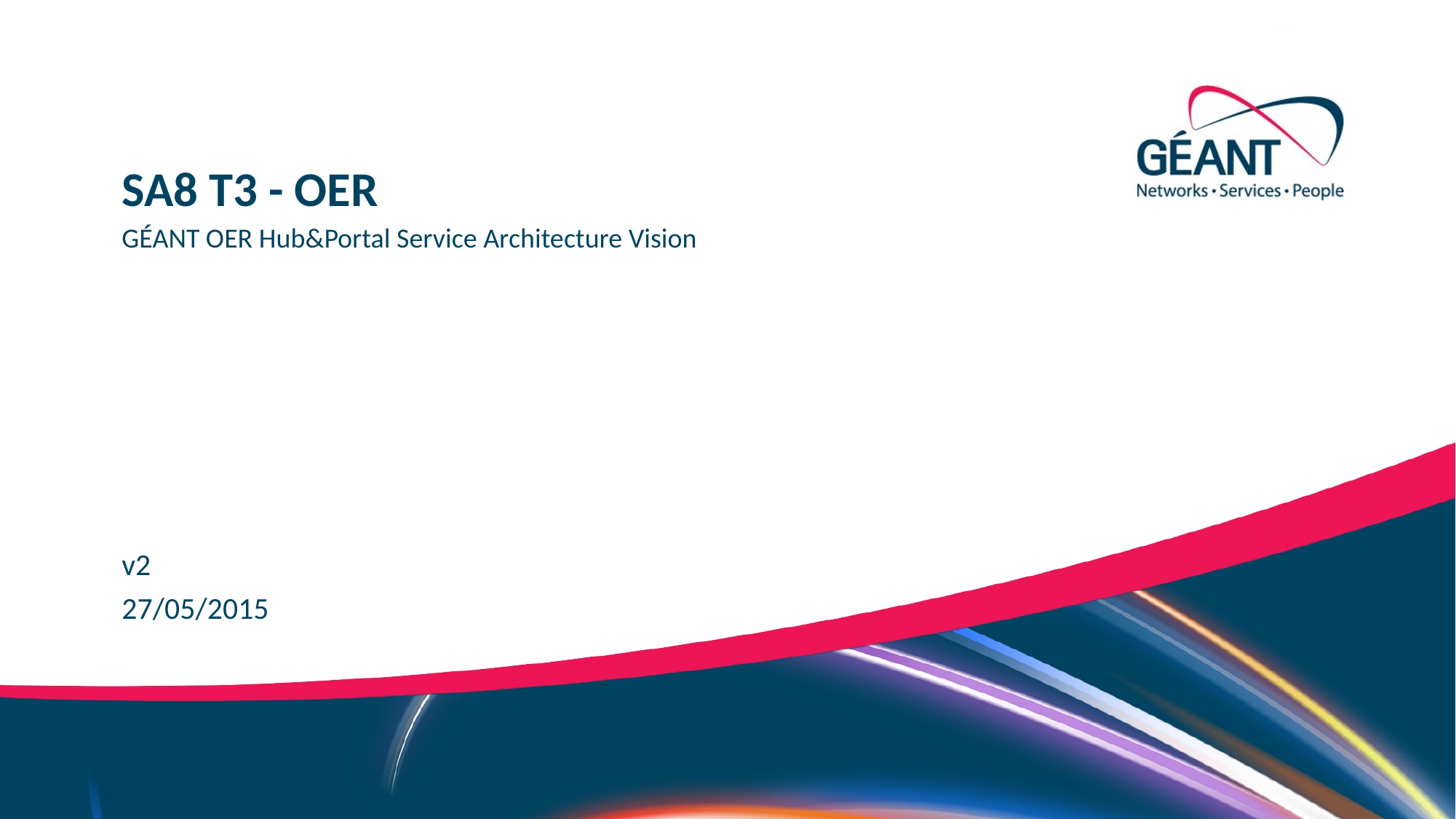

SA8 T3 - OER
GÉANT OER Hub&Portal Service Architecture Vision

v2
27/05/2015